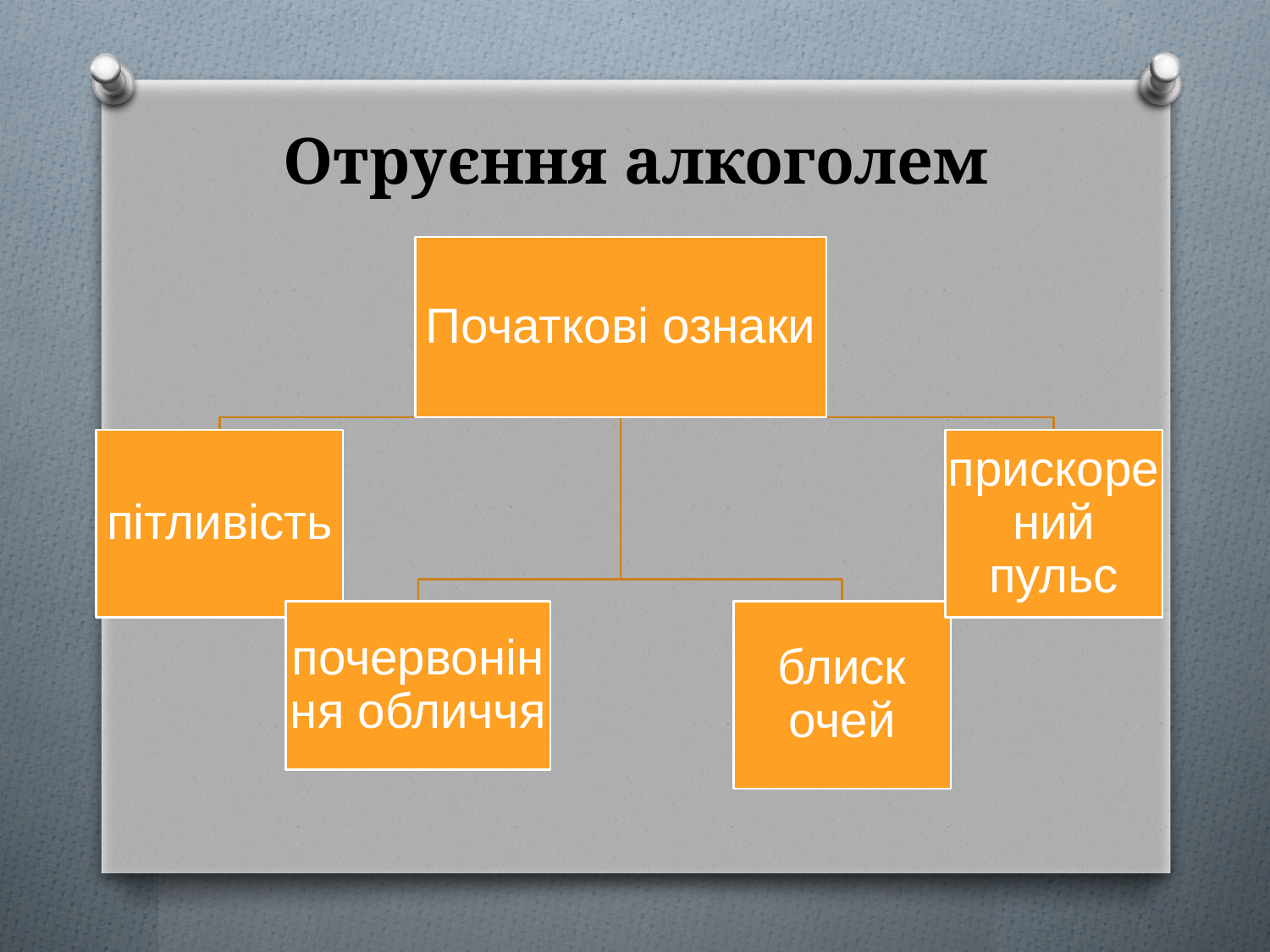

# Отруєння алкоголем
Початкові ознаки
пітливість
почервоніння обличчя
блиск очей
прискорений пульс